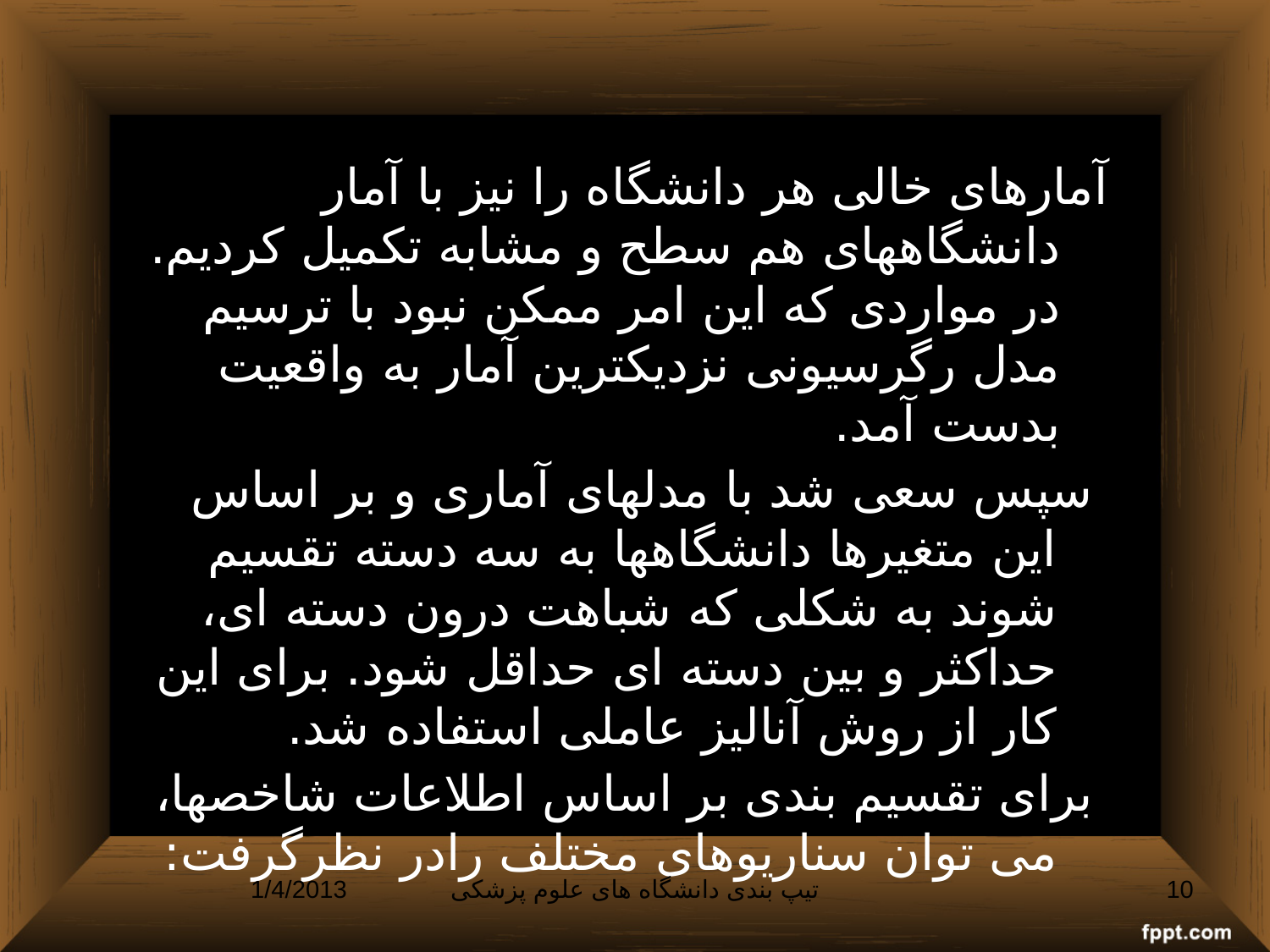

#
آمارهای خالی هر دانشگاه را نیز با آمار دانشگاههای هم سطح و مشابه تکمیل کردیم. در مواردی که این امر ممکن نبود با ترسیم مدل رگرسیونی نزدیکترین آمار به واقعیت بدست آمد.
سپس سعی شد با مدلهای آماری و بر اساس این متغیرها دانشگاهها به سه دسته تقسیم شوند به شکلی که شباهت درون دسته ای، حداکثر و بین دسته ای حداقل شود. برای این کار از روش آنالیز عاملی استفاده شد.
برای تقسیم بندی بر اساس اطلاعات شاخصها، می توان سناریوهای مختلف رادر نظرگرفت:

1/4/2013
تیپ بندی دانشگاه های علوم پزشکی
10